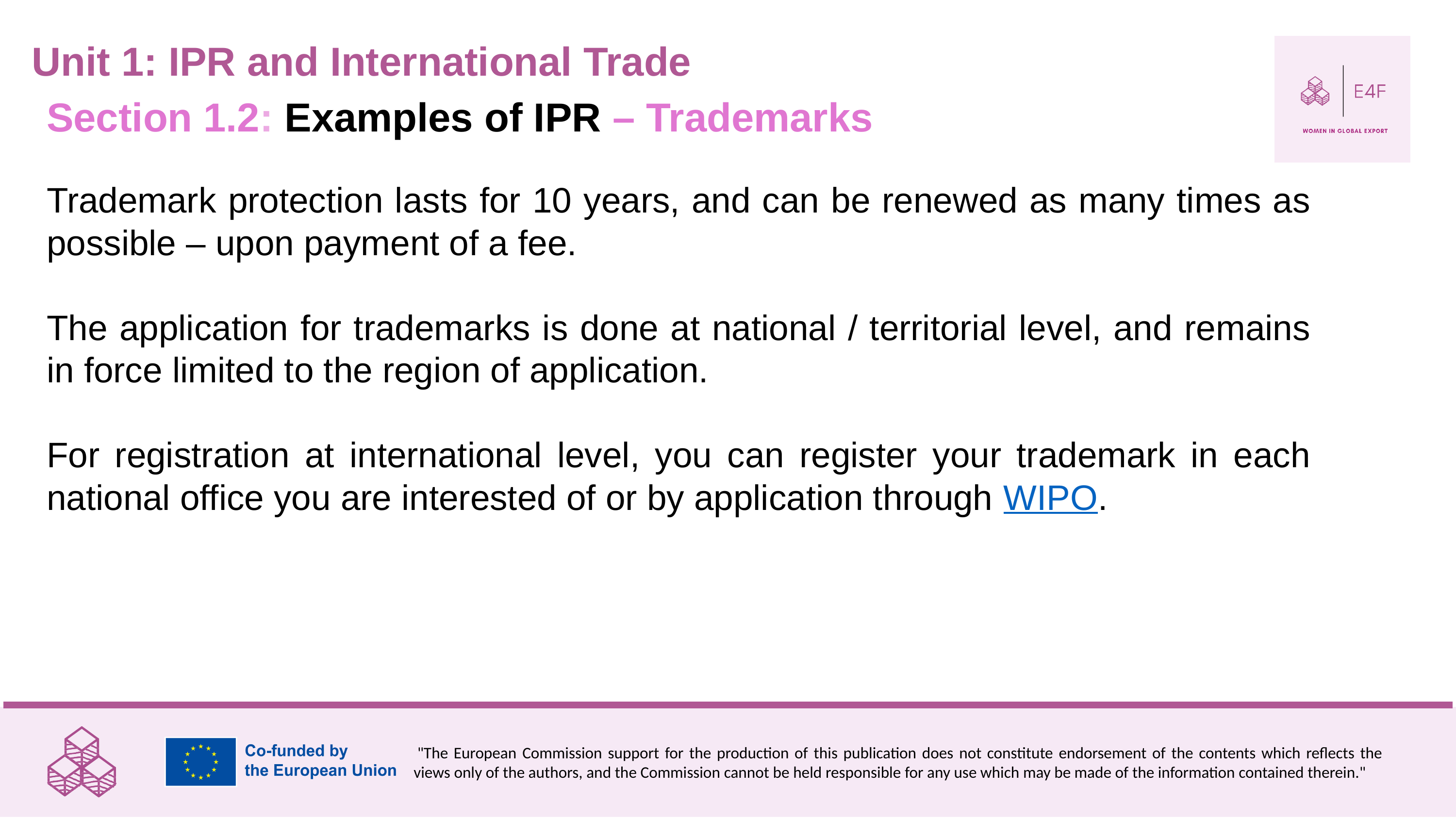

Unit 1: IPR and International Trade
Section 1.2: Examples of IPR – Trademarks
Trademark protection lasts for 10 years, and can be renewed as many times as possible – upon payment of a fee.

The application for trademarks is done at national / territorial level, and remains in force limited to the region of application.

For registration at international level, you can register your trademark in each national office you are interested of or by application through WIPO.